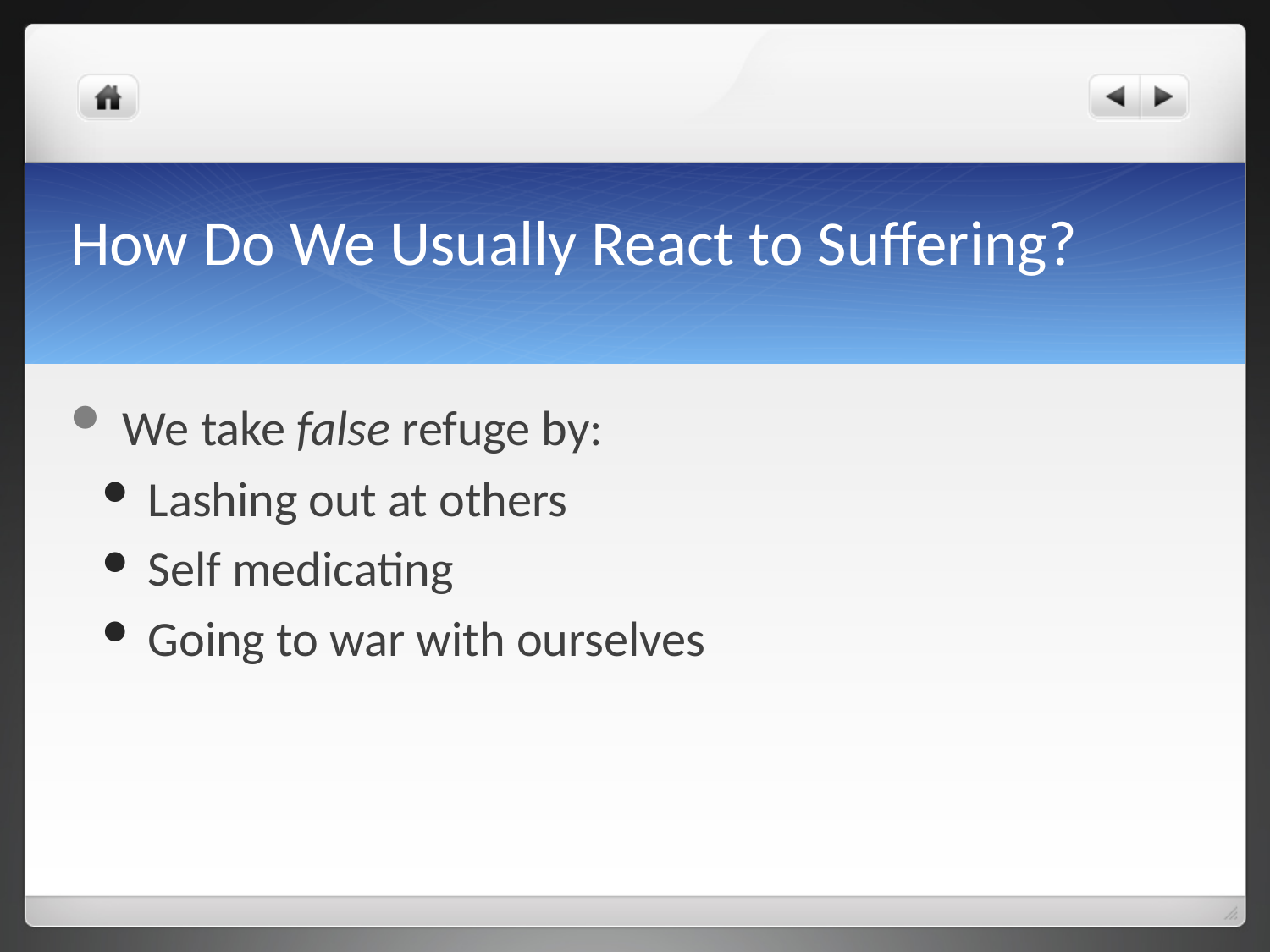

# How Do We Usually React to Suffering?
 We take false refuge by:
 Lashing out at others
 Self medicating
 Going to war with ourselves